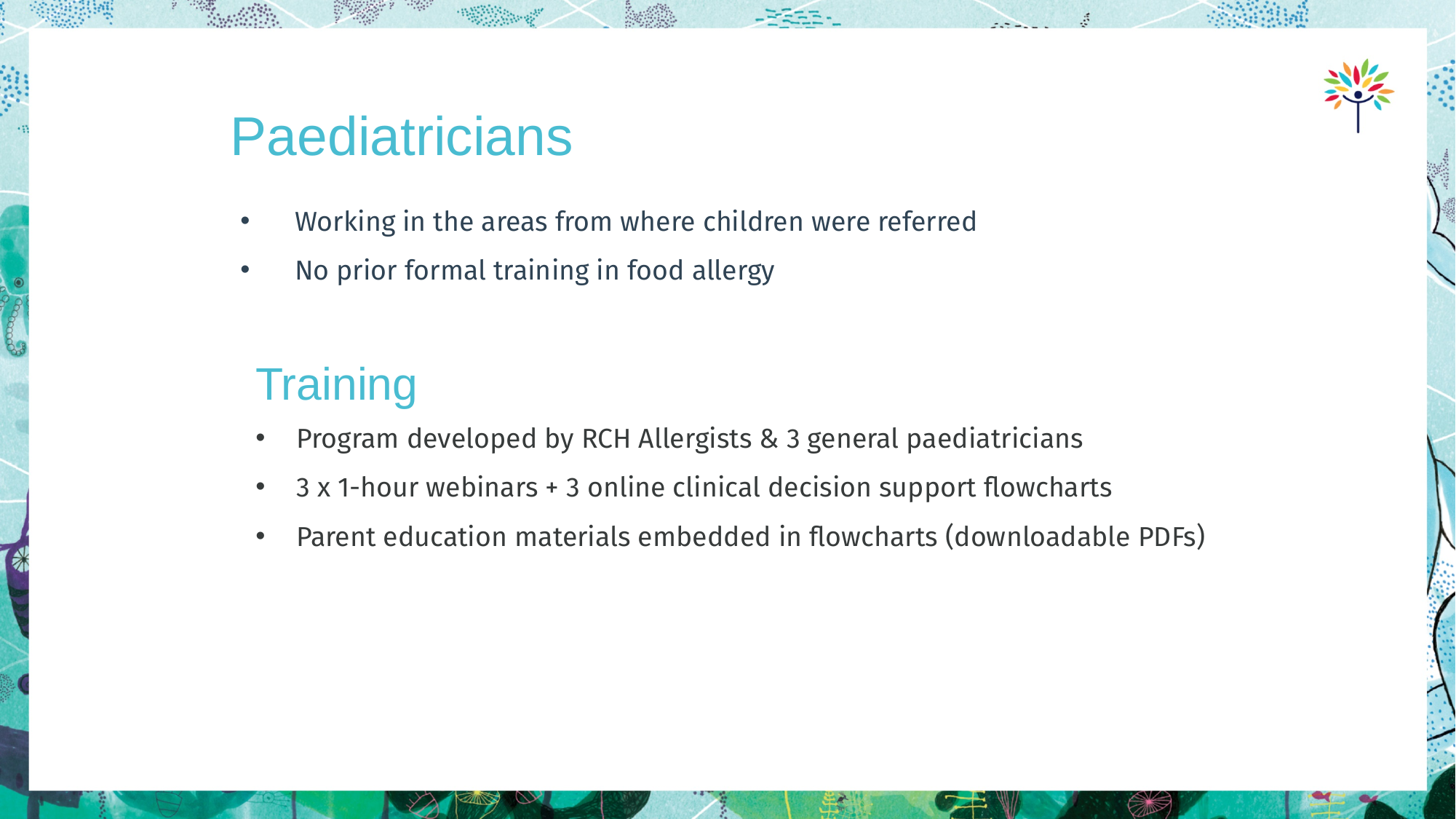

# Paediatricians
Working in the areas from where children were referred
No prior formal training in food allergy
Training

Program developed by RCH Allergists & 3 general paediatricians
3 x 1-hour webinars + 3 online clinical decision support flowcharts
Parent education materials embedded in flowcharts (downloadable PDFs)